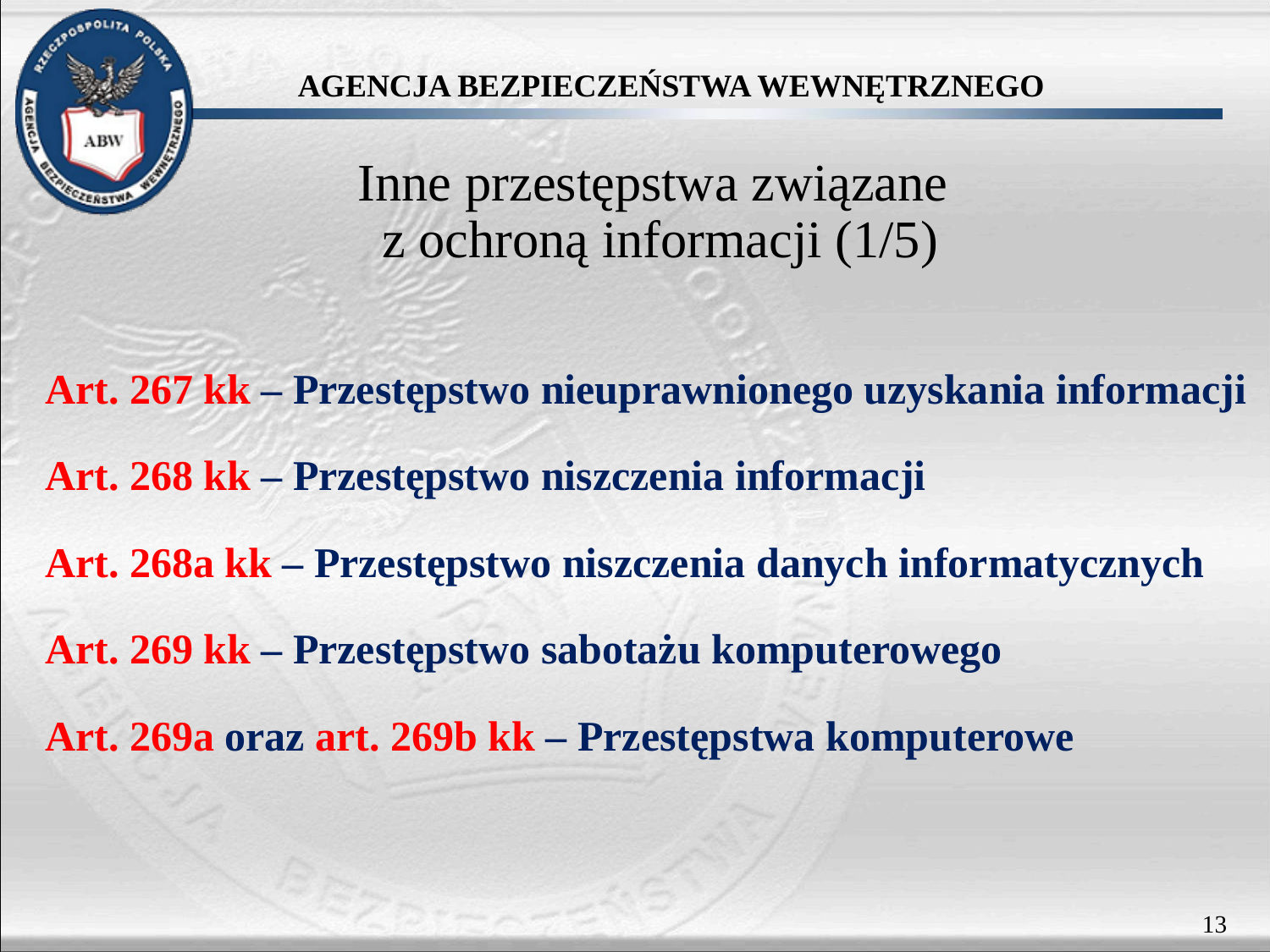

# Inne przestępstwa związane z ochroną informacji (1/5)
Art. 267 kk – Przestępstwo nieuprawnionego uzyskania informacji
Art. 268 kk – Przestępstwo niszczenia informacji
Art. 268a kk – Przestępstwo niszczenia danych informatycznych
Art. 269 kk – Przestępstwo sabotażu komputerowego
Art. 269a oraz art. 269b kk – Przestępstwa komputerowe
13